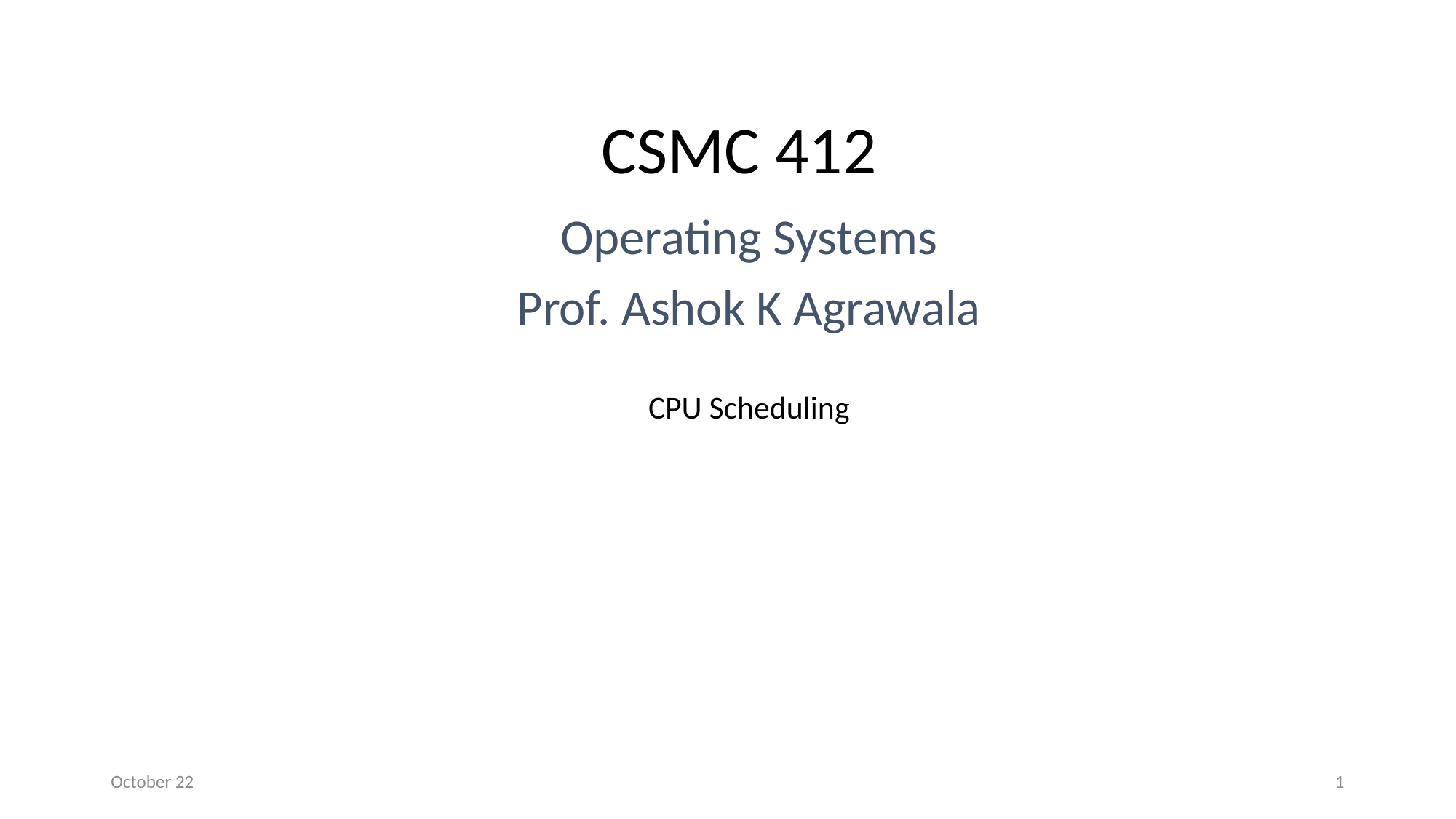

# CSMC 412
Operating Systems
Prof. Ashok K Agrawala

CPU Scheduling
October 22
1